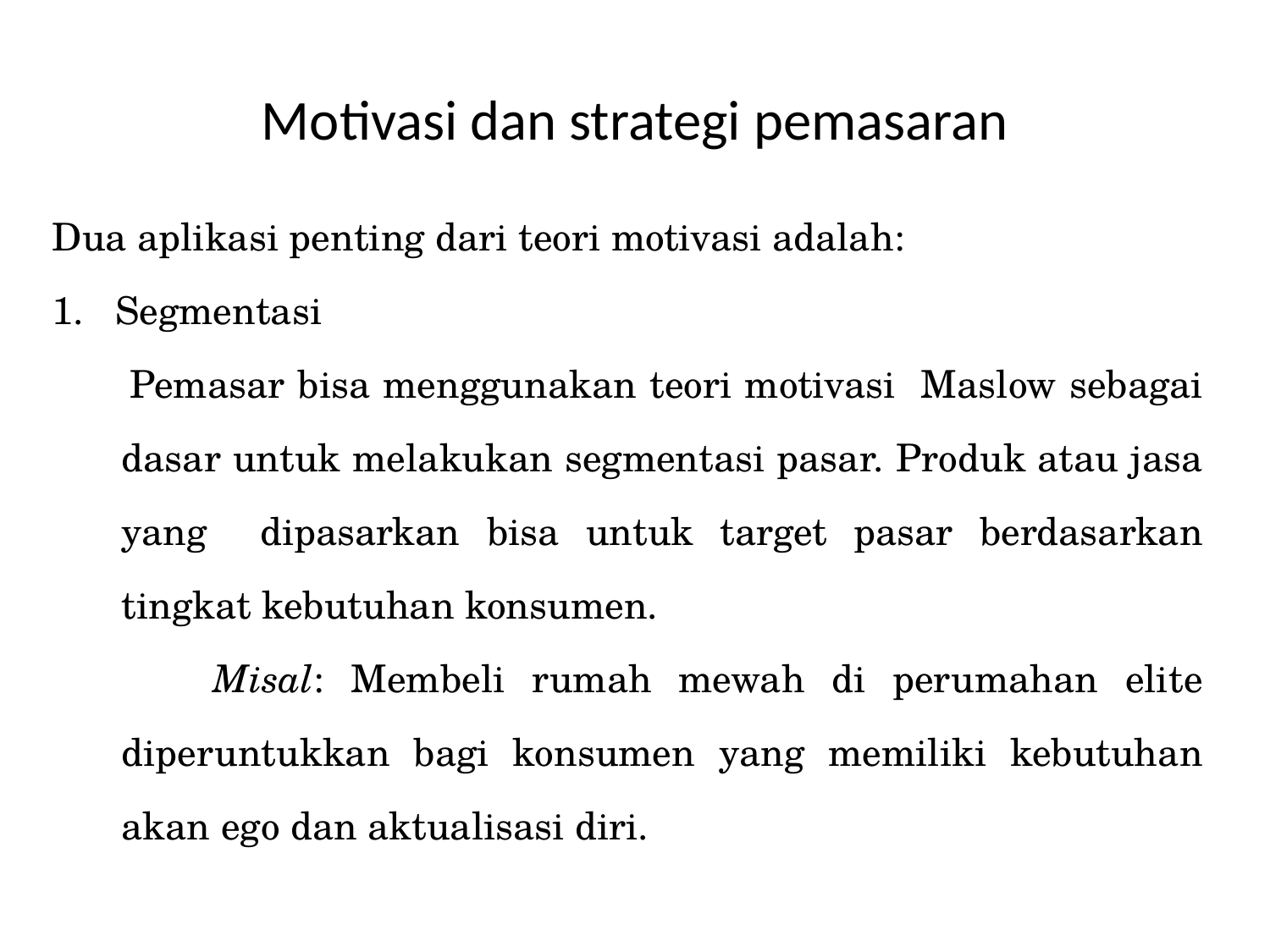

# Motivasi dan strategi pemasaran
Dua aplikasi penting dari teori motivasi adalah:
1.   Segmentasi
      Pemasar bisa menggunakan teori motivasi  Maslow sebagai dasar untuk melakukan segmentasi pasar. Produk atau jasa yang  dipasarkan bisa untuk target pasar berdasarkan tingkat kebutuhan konsumen.
      Misal: Membeli rumah mewah di perumahan elite diperuntukkan bagi konsumen yang memiliki kebutuhan akan ego dan aktualisasi diri.